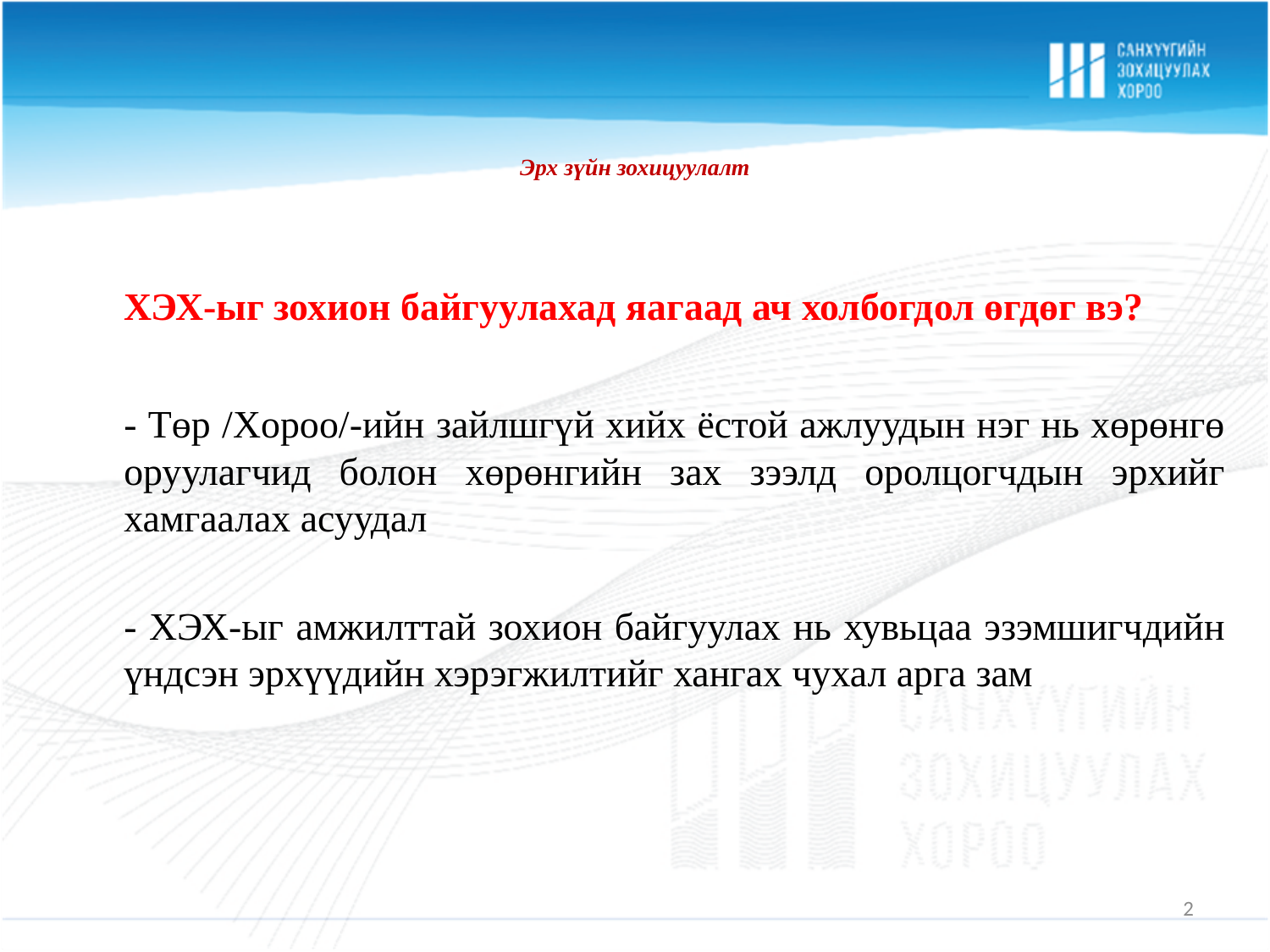

# Эрх зүйн зохицуулалт
	ХЭХ-ыг зохион байгуулахад яагаад ач холбогдол өгдөг вэ?

	- Төр /Хороо/-ийн зайлшгүй хийх ёстой ажлуудын нэг нь хөрөнгө оруулагчид болон хөрөнгийн зах зээлд оролцогчдын эрхийг хамгаалах асуудал

	- ХЭХ-ыг амжилттай зохион байгуулах нь хувьцаа эзэмшигчдийн үндсэн эрхүүдийн хэрэгжилтийг хангах чухал арга зам

2